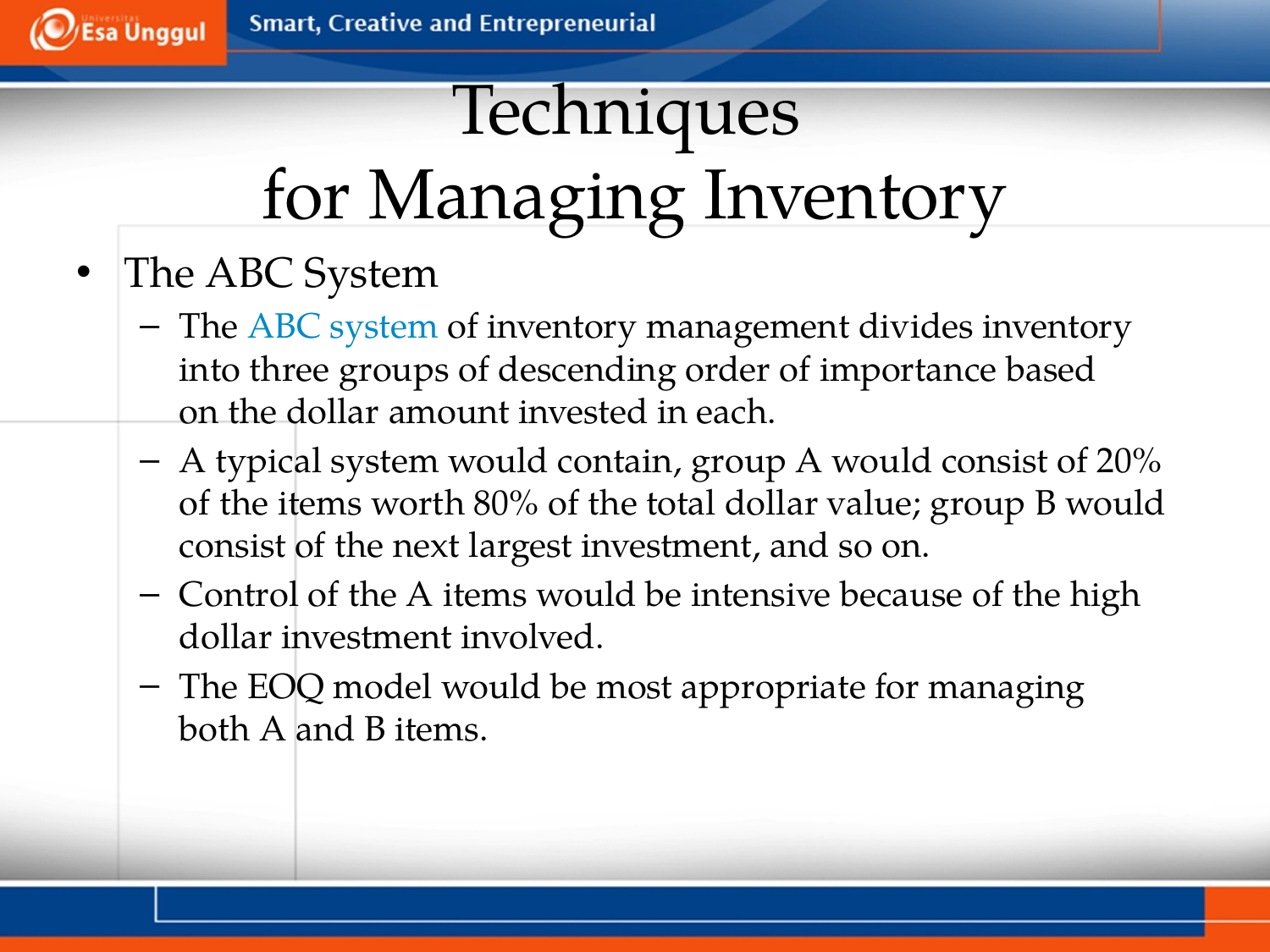

# Techniques for Managing Inventory
The ABC System
The ABC system of inventory management divides inventory
into three groups of descending order of importance based
on the dollar amount invested in each.
A typical system would contain, group A would consist of 20%
of the items worth 80% of the total dollar value; group B would consist of the next largest investment, and so on.
Control of the A items would be intensive because of the high dollar investment involved.
The EOQ model would be most appropriate for managing
both A and B items.